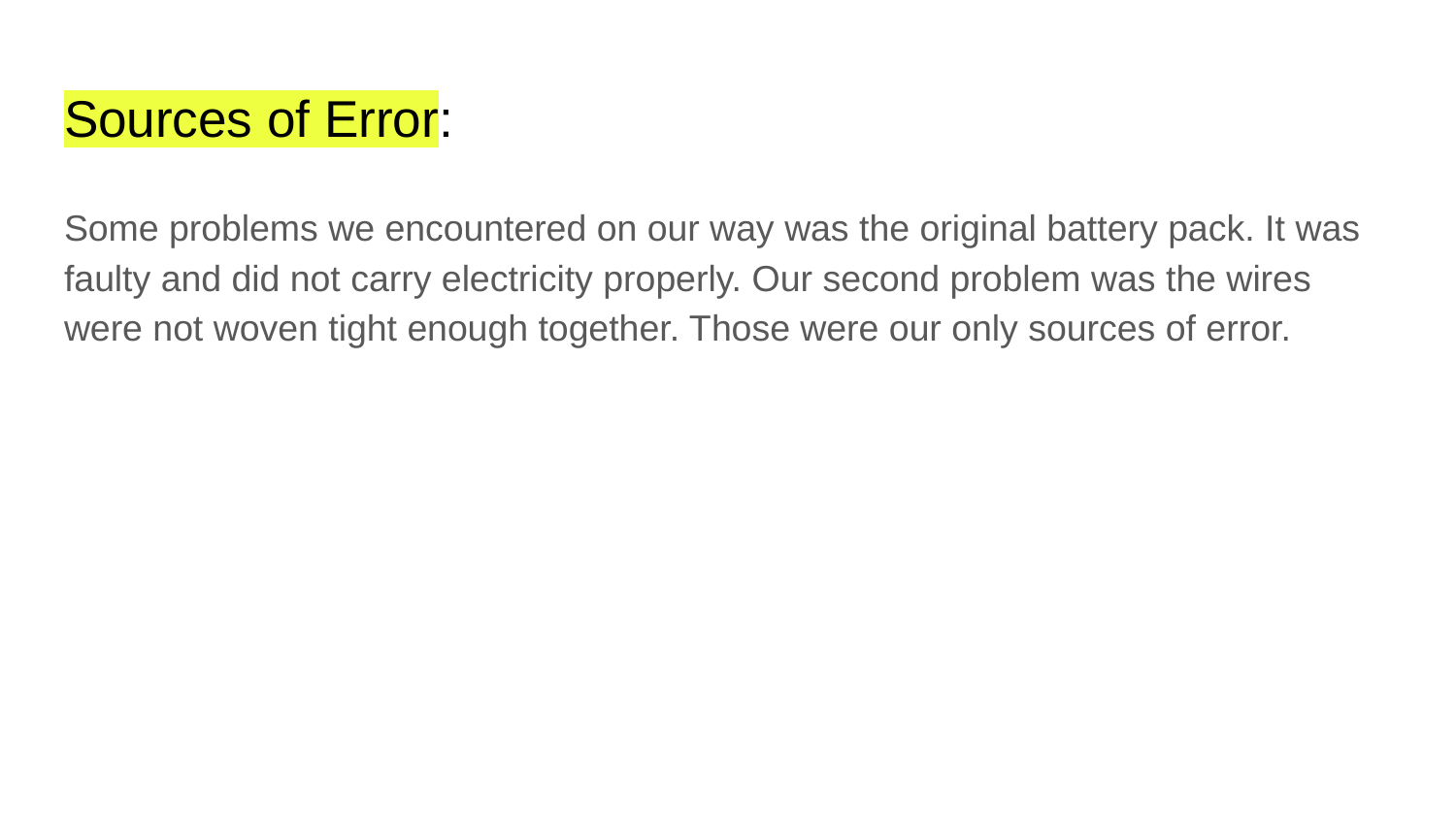

# Sources of Error:
Some problems we encountered on our way was the original battery pack. It was faulty and did not carry electricity properly. Our second problem was the wires were not woven tight enough together. Those were our only sources of error.